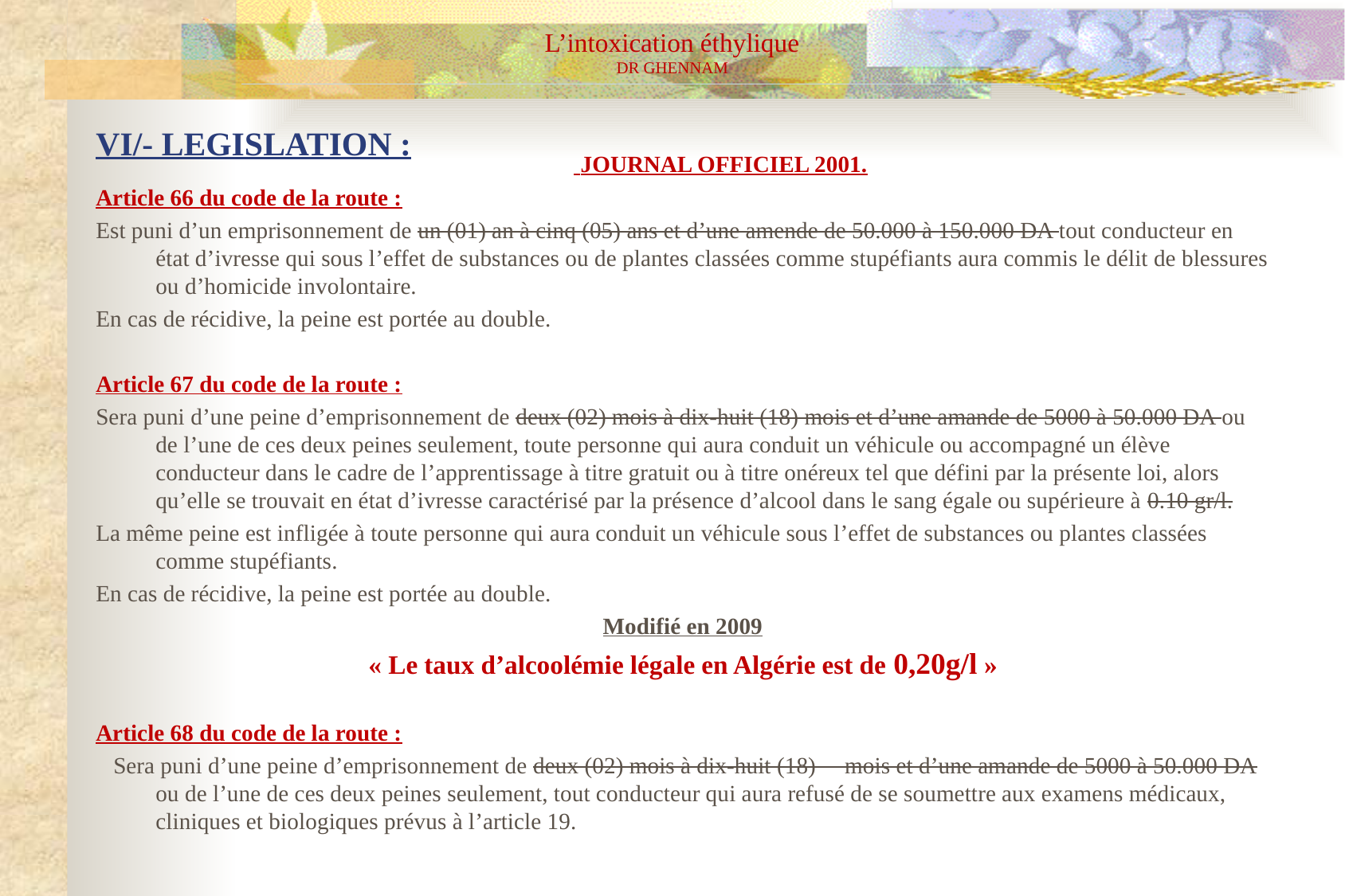

L’intoxication éthylique
DR GHENNAM
# VI/- LEGISLATION :
 JOURNAL OFFICIEL 2001.
Article 66 du code de la route :
Est puni d’un emprisonnement de un (01) an à cinq (05) ans et d’une amende de 50.000 à 150.000 DA tout conducteur en état d’ivresse qui sous l’effet de substances ou de plantes classées comme stupéfiants aura commis le délit de blessures ou d’homicide involontaire.
En cas de récidive, la peine est portée au double.

Article 67 du code de la route :
Sera puni d’une peine d’emprisonnement de deux (02) mois à dix-huit (18) mois et d’une amande de 5000 à 50.000 DA ou de l’une de ces deux peines seulement, toute personne qui aura conduit un véhicule ou accompagné un élève conducteur dans le cadre de l’apprentissage à titre gratuit ou à titre onéreux tel que défini par la présente loi, alors qu’elle se trouvait en état d’ivresse caractérisé par la présence d’alcool dans le sang égale ou supérieure à 0.10 gr/l.
La même peine est infligée à toute personne qui aura conduit un véhicule sous l’effet de substances ou plantes classées comme stupéfiants.
En cas de récidive, la peine est portée au double.
Modifié en 2009
« Le taux d’alcoolémie légale en Algérie est de 0,20g/l »

Article 68 du code de la route :
   Sera puni d’une peine d’emprisonnement de deux (02) mois à dix-huit (18)     mois et d’une amande de 5000 à 50.000 DA ou de l’une de ces deux peines seulement, tout conducteur qui aura refusé de se soumettre aux examens médicaux, cliniques et biologiques prévus à l’article 19.